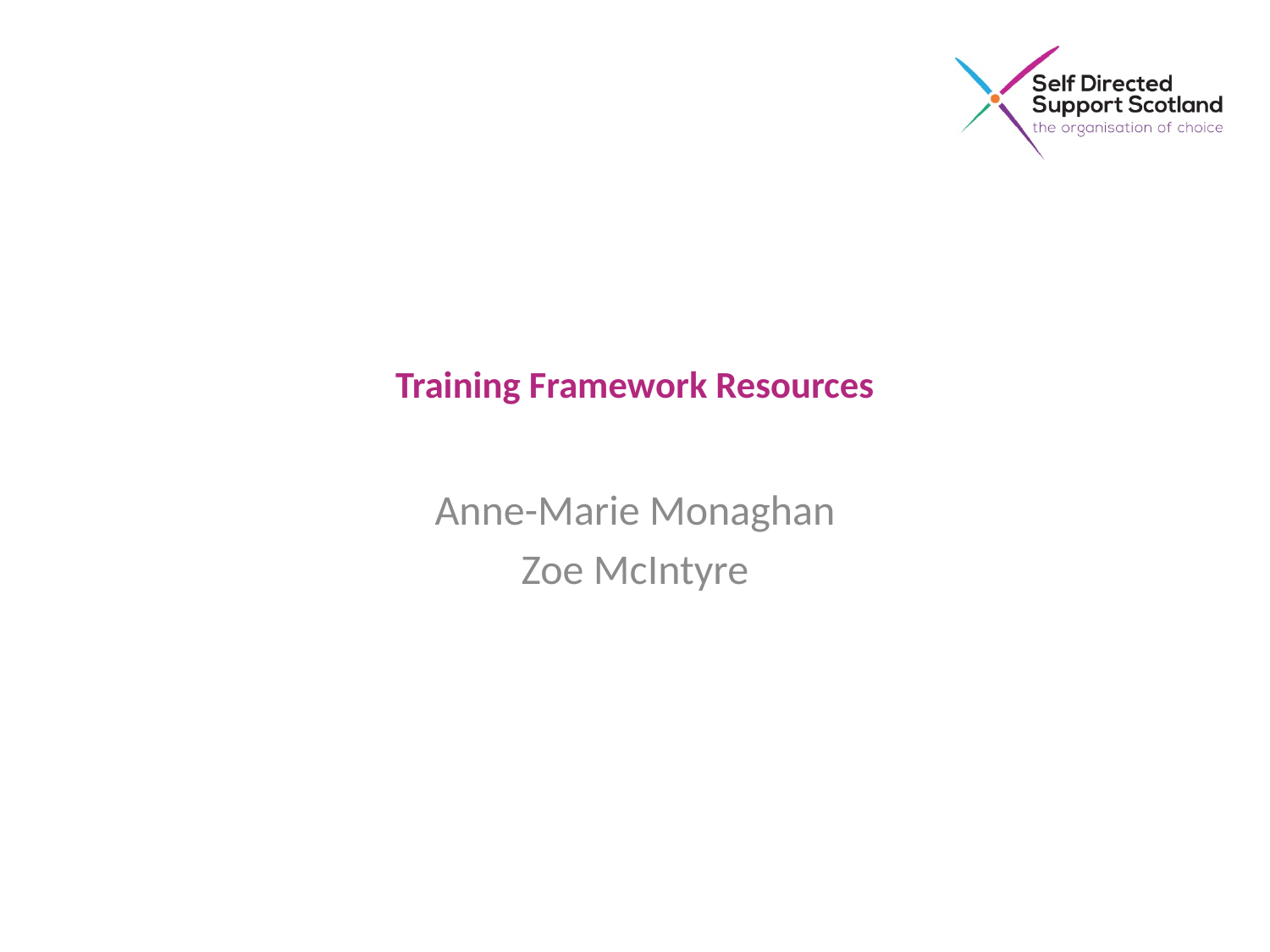

# Training Framework Resources
Anne-Marie Monaghan
Zoe McIntyre